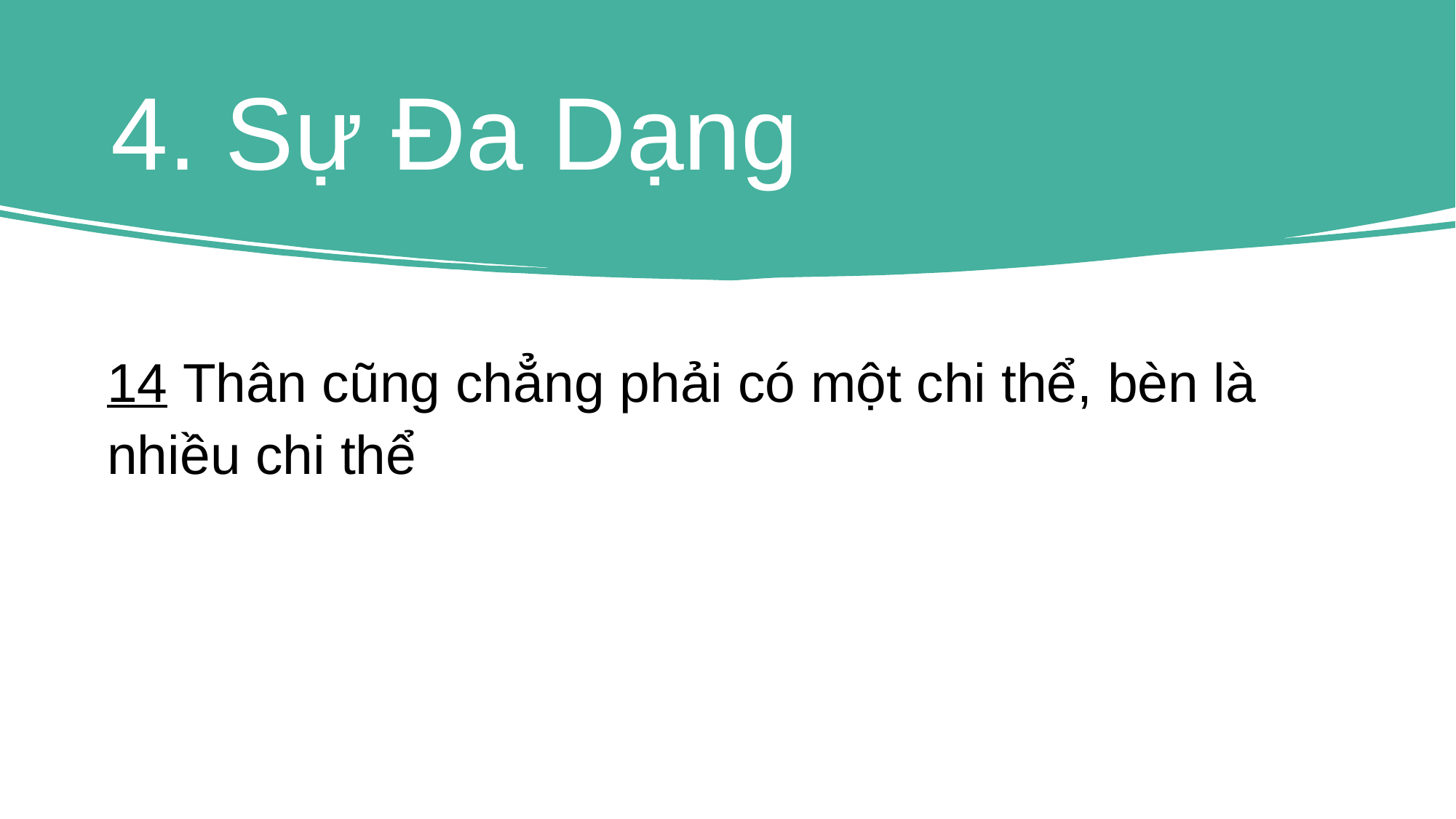

# 4. Sự Đa Dạng
14 Thân cũng chẳng phải có một chi thể, bèn là nhiều chi thể